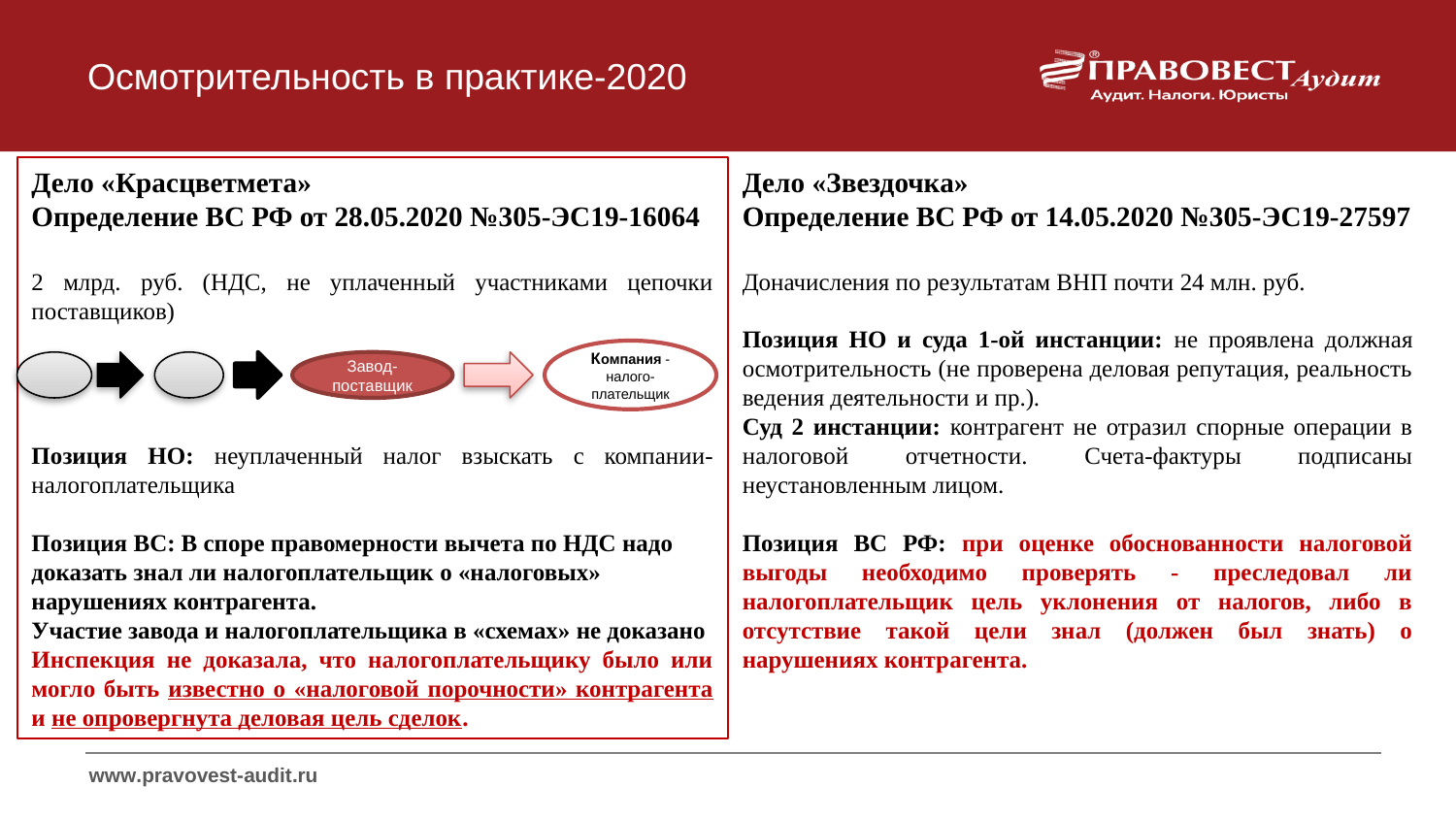

# Осмотрительность в практике-2020
Дело «Красцветмета»
Определение ВС РФ от 28.05.2020 №305-ЭС19-16064

2 млрд. руб. (НДС, не уплаченный участниками цепочки поставщиков)

Позиция НО: неуплаченный налог взыскать с компании-налогоплательщика

Позиция ВС: В споре правомерности вычета по НДС надо доказать знал ли налогоплательщик о «налоговых» нарушениях контрагента.
Участие завода и налогоплательщика в «схемах» не доказано
Инспекция не доказала, что налогоплательщику было или могло быть известно о «налоговой порочности» контрагента и не опровергнута деловая цель сделок.
Дело «Звездочка»
Определение ВС РФ от 14.05.2020 №305-ЭС19-27597

Доначисления по результатам ВНП почти 24 млн. руб.

Позиция НО и суда 1-ой инстанции: не проявлена должная осмотрительность (не проверена деловая репутация, реальность ведения деятельности и пр.).
Суд 2 инстанции: контрагент не отразил спорные операции в налоговой отчетности. Счета-фактуры подписаны неустановленным лицом.

Позиция ВС РФ: при оценке обоснованности налоговой выгоды необходимо проверять - преследовал ли налогоплательщик цель уклонения от налогов, либо в отсутствие такой цели знал (должен был знать) о нарушениях контрагента.

Компания -налого-плательщик

Завод-поставщик